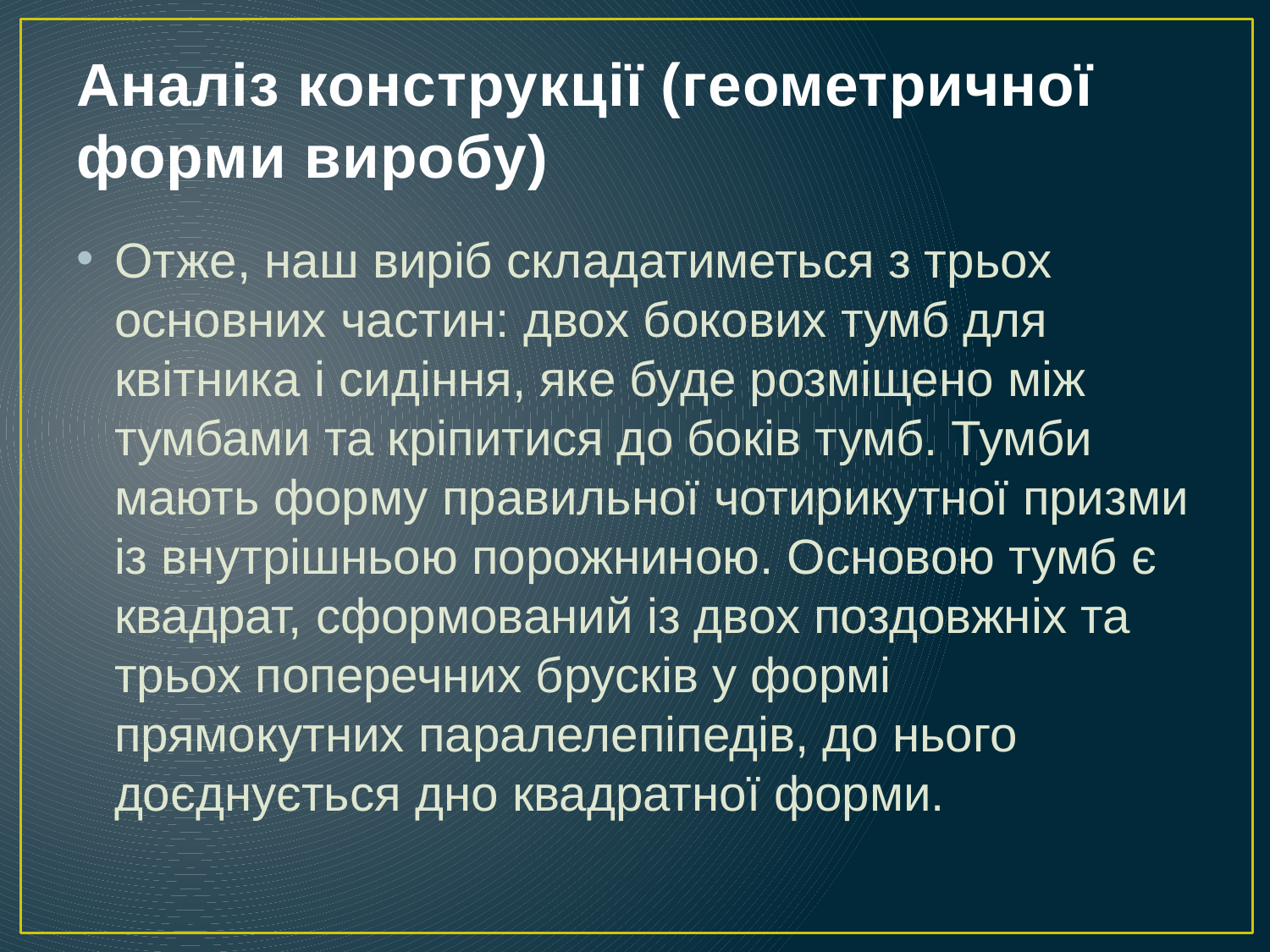

# Аналіз конструкції (геометричної форми виробу)
Отже, наш виріб складатиметься з трьох основних частин: двох бокових тумб для квітника і сидіння, яке буде розміщено між тумбами та кріпитися до боків тумб. Тумби мають форму правильної чотирикутної призми із внутрішньою порожниною. Основою тумб є квадрат, сформований із двох поздовжніх та трьох поперечних брусків у формі прямокутних паралелепіпедів, до нього доєднується дно квадратної форми.